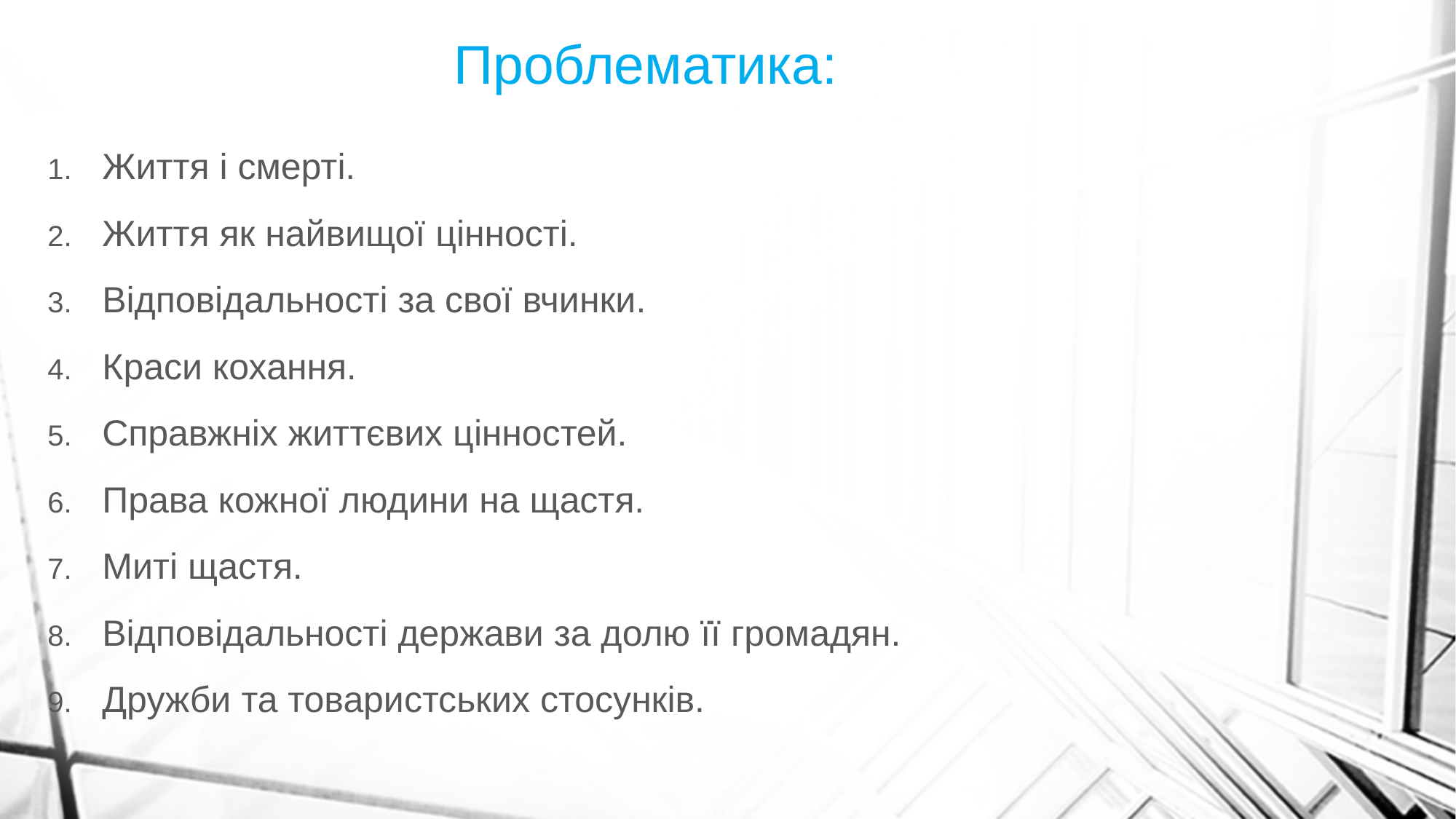

# Проблематика:
Життя і смерті.
Життя як найвищої цінності.
Відповідальності за свої вчинки.
Краси кохання.
Справжніх життєвих цінностей.
Права кожної людини на щастя.
Миті щастя.
Відповідальності держави за долю її громадян.
Дружби та товаристських стосунків.